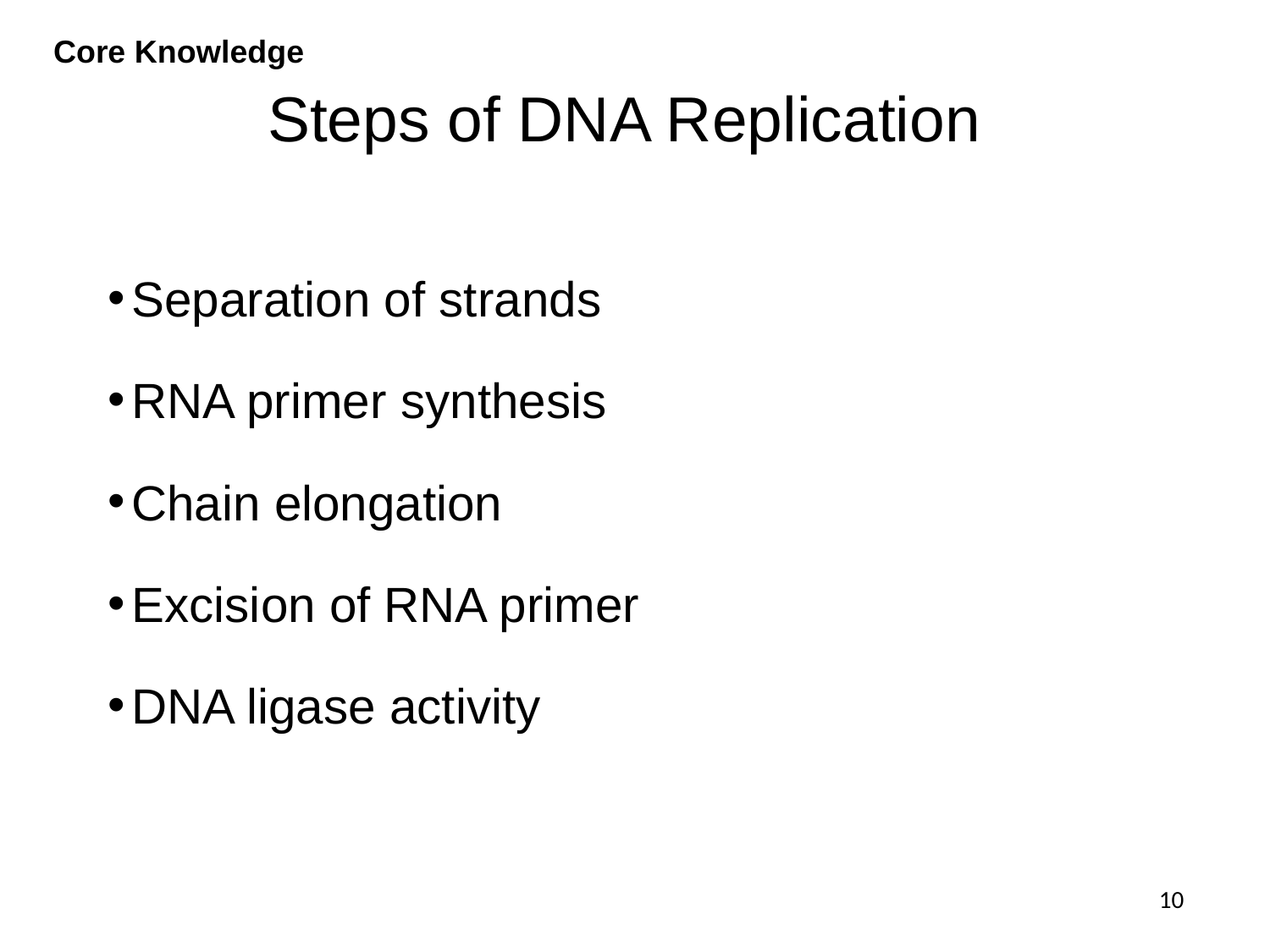

Core Knowledge
# Steps of DNA Replication

Separation of strands
RNA primer synthesis
Chain elongation
Excision of RNA primer
DNA ligase activity

10